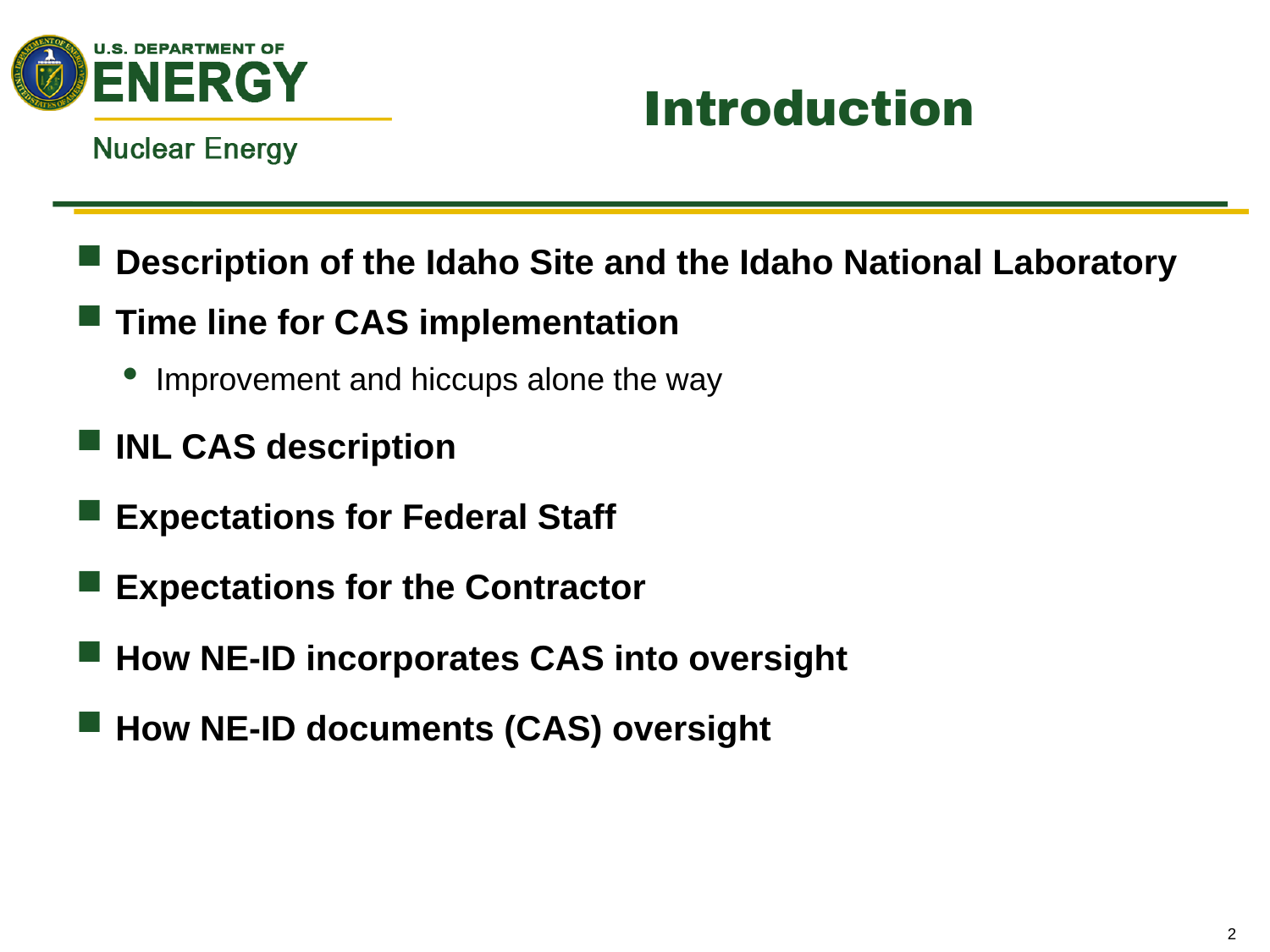

# Introduction
Description of the Idaho Site and the Idaho National Laboratory
Time line for CAS implementation
Improvement and hiccups alone the way
INL CAS description
Expectations for Federal Staff
Expectations for the Contractor
How NE-ID incorporates CAS into oversight
How NE-ID documents (CAS) oversight